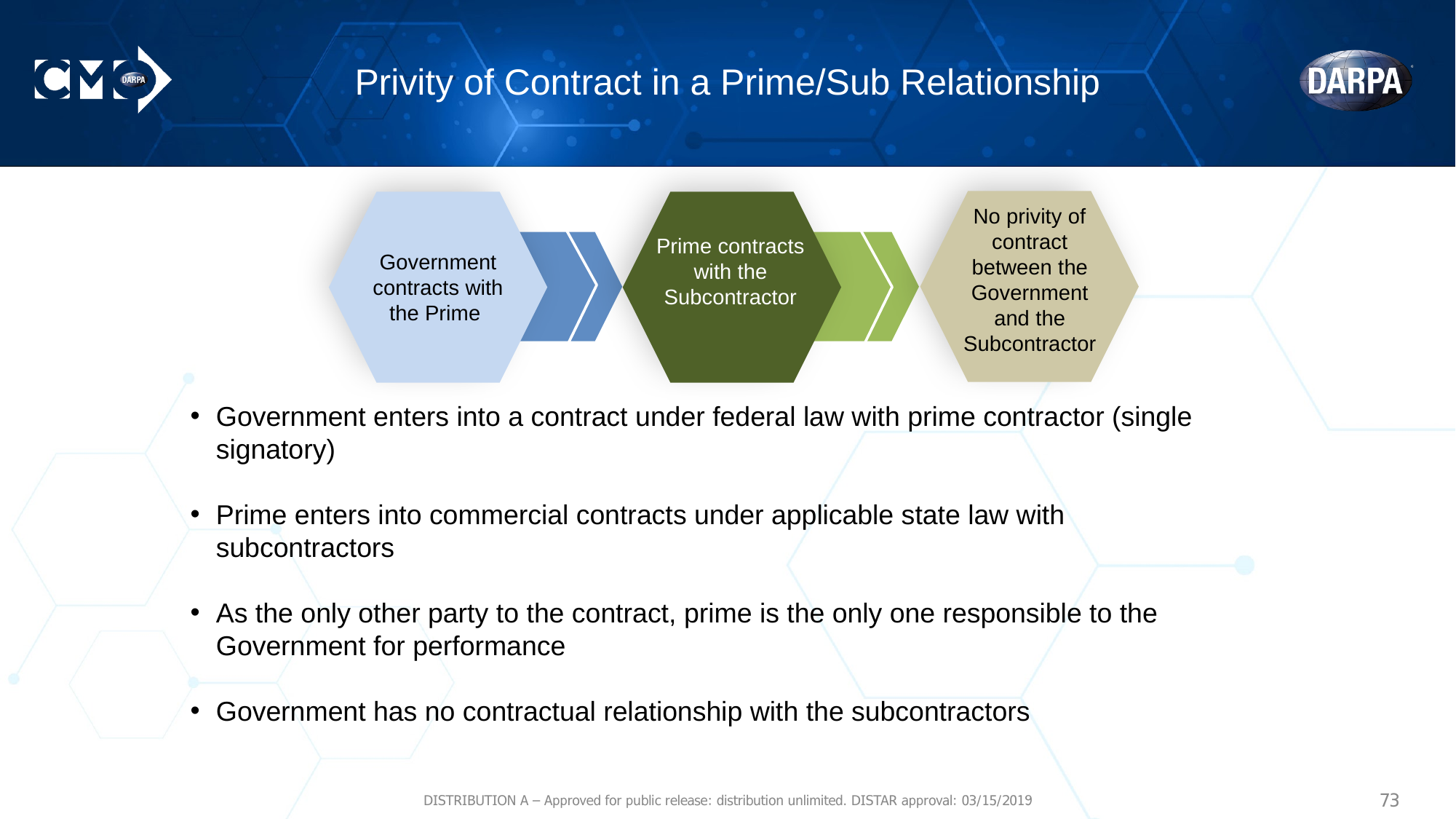

# Privity of Contract in a Prime/Sub Relationship

No privity of contract between the Government and the Subcontractor
Prime contracts with the Subcontractor

Government contracts with the Prime
Government enters into a contract under federal law with prime contractor (single signatory)

Prime enters into commercial contracts under applicable state law with subcontractors

As the only other party to the contract, prime is the only one responsible to the Government for performance

Government has no contractual relationship with the subcontractors

DISTRIBUTION A – Approved for public release: distribution unlimited. DISTAR approval: 03/15/2019
73